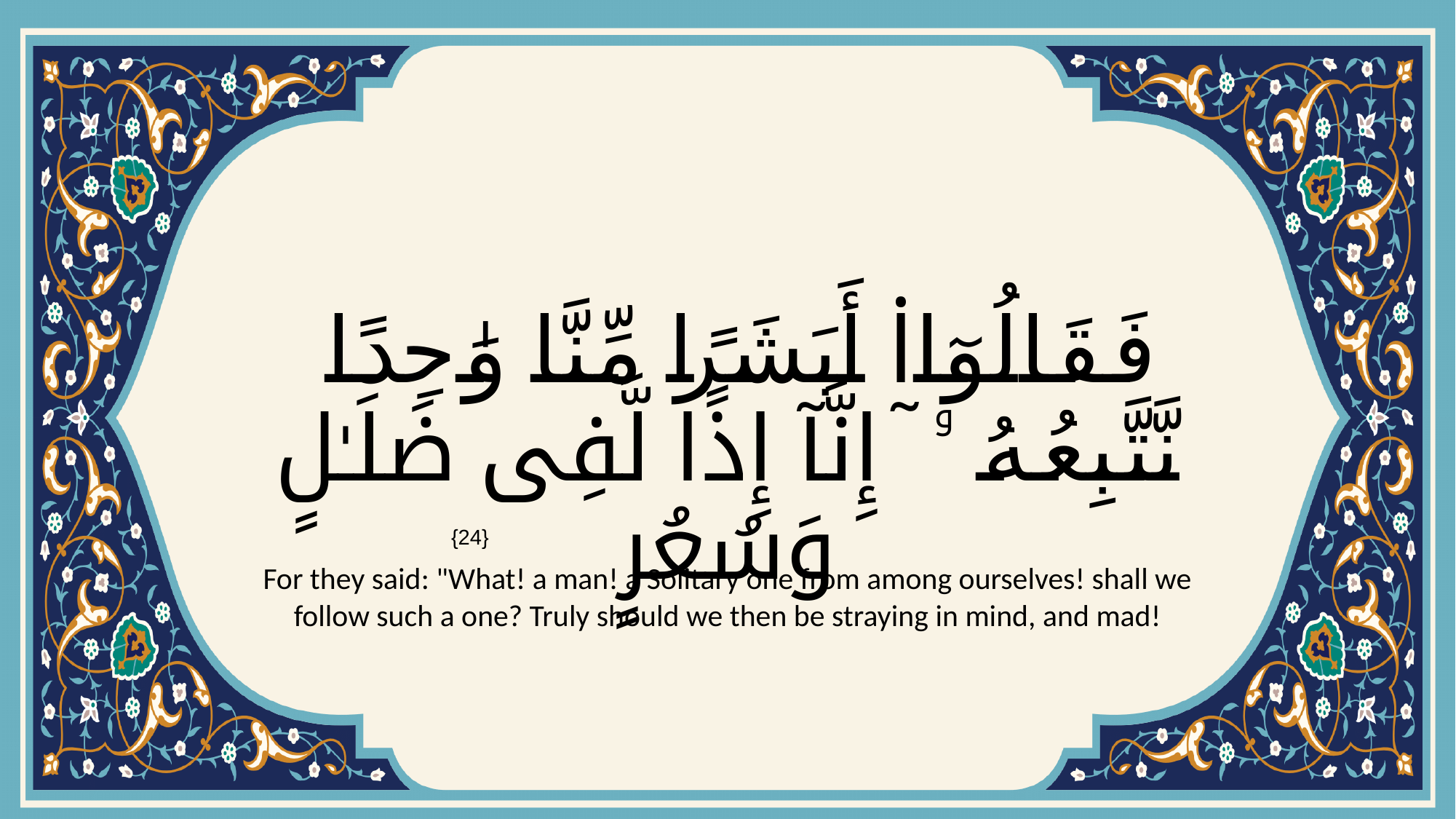

# فَقَالُوٓا۟ أَبَشَرًا مِّنَّا وَٰحِدًا نَّتَّبِعُهُ ۥ ٓ إِنَّآ إِذًا لَّفِى ضَلَـٰلٍ وَسُعُرٍ
{24}
For they said: "What! a man! a Solitary one from among ourselves! shall we follow such a one? Truly should we then be straying in mind, and mad!